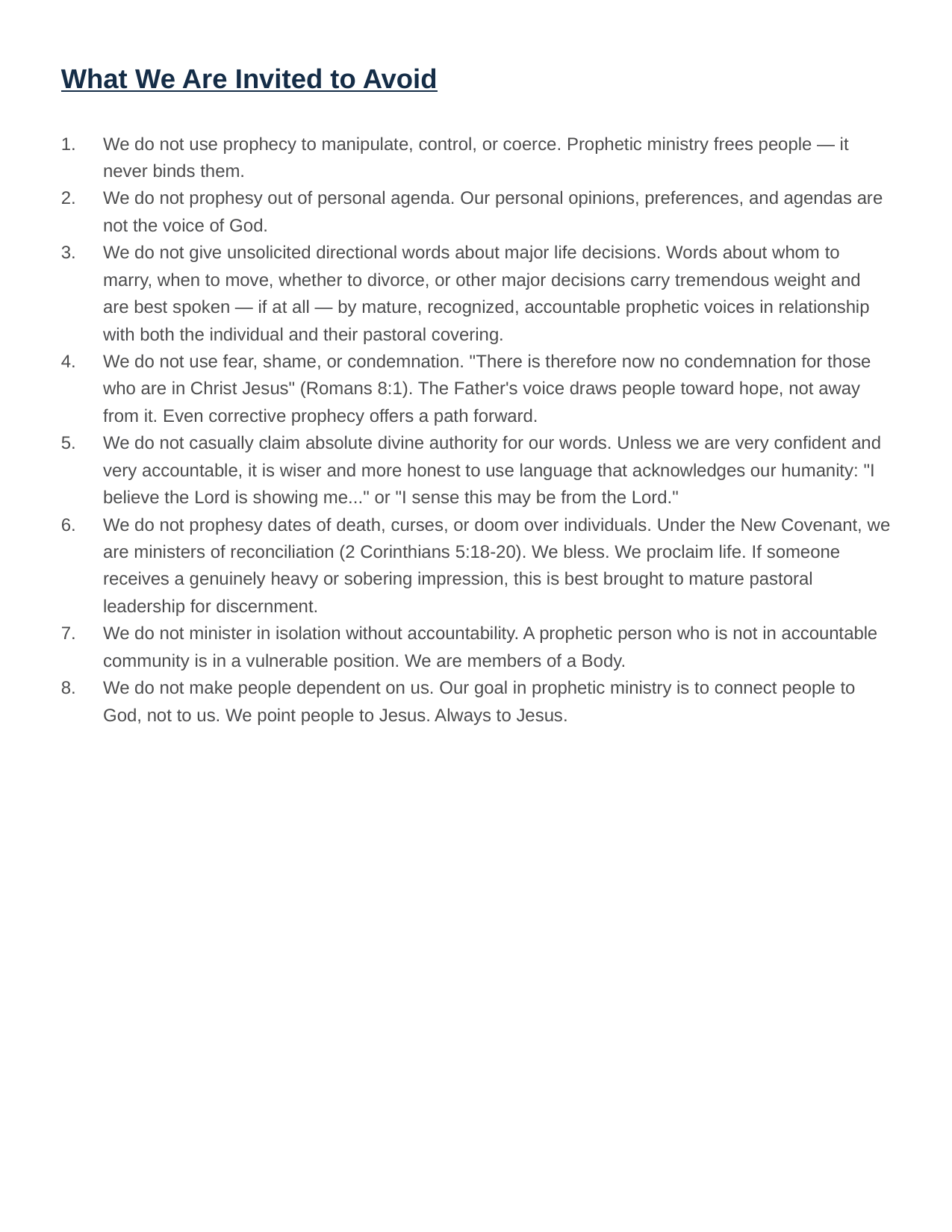

What We Are Invited to Avoid
We do not use prophecy to manipulate, control, or coerce. Prophetic ministry frees people — it never binds them.
We do not prophesy out of personal agenda. Our personal opinions, preferences, and agendas are not the voice of God.
We do not give unsolicited directional words about major life decisions. Words about whom to marry, when to move, whether to divorce, or other major decisions carry tremendous weight and are best spoken — if at all — by mature, recognized, accountable prophetic voices in relationship with both the individual and their pastoral covering.
We do not use fear, shame, or condemnation. "There is therefore now no condemnation for those who are in Christ Jesus" (Romans 8:1). The Father's voice draws people toward hope, not away from it. Even corrective prophecy offers a path forward.
We do not casually claim absolute divine authority for our words. Unless we are very confident and very accountable, it is wiser and more honest to use language that acknowledges our humanity: "I believe the Lord is showing me..." or "I sense this may be from the Lord."
We do not prophesy dates of death, curses, or doom over individuals. Under the New Covenant, we are ministers of reconciliation (2 Corinthians 5:18-20). We bless. We proclaim life. If someone receives a genuinely heavy or sobering impression, this is best brought to mature pastoral leadership for discernment.
We do not minister in isolation without accountability. A prophetic person who is not in accountable community is in a vulnerable position. We are members of a Body.
We do not make people dependent on us. Our goal in prophetic ministry is to connect people to God, not to us. We point people to Jesus. Always to Jesus.